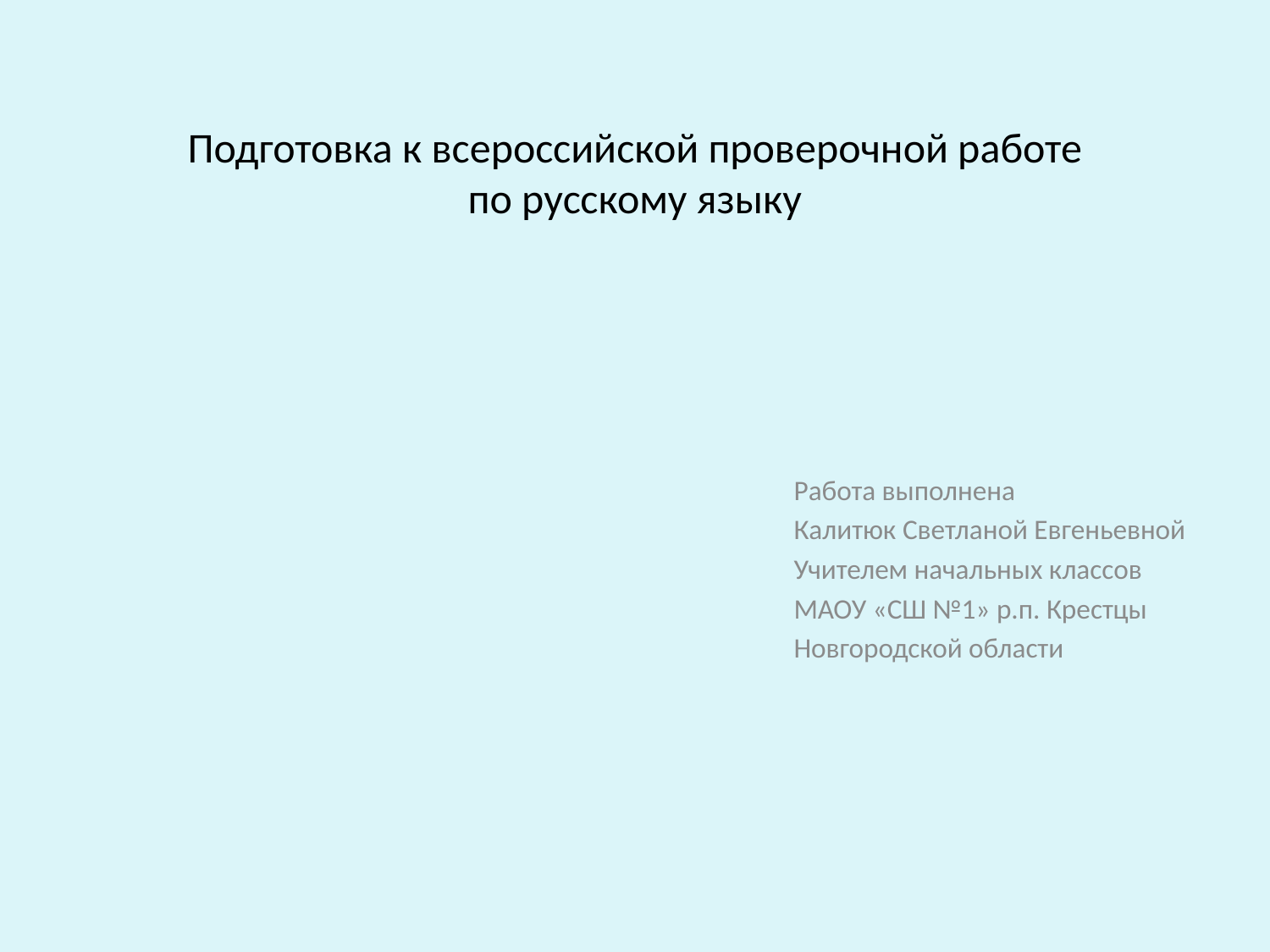

# Подготовка к всероссийской проверочной работе по русскому языку
                                                                                             Работа выполнена
                                                                                             Калитюк Светланой Евгеньевной
                                                                                             Учителем начальных классов
                                                                                             МАОУ «СШ №1» р.п. Крестцы
                                                                                             Новгородской области